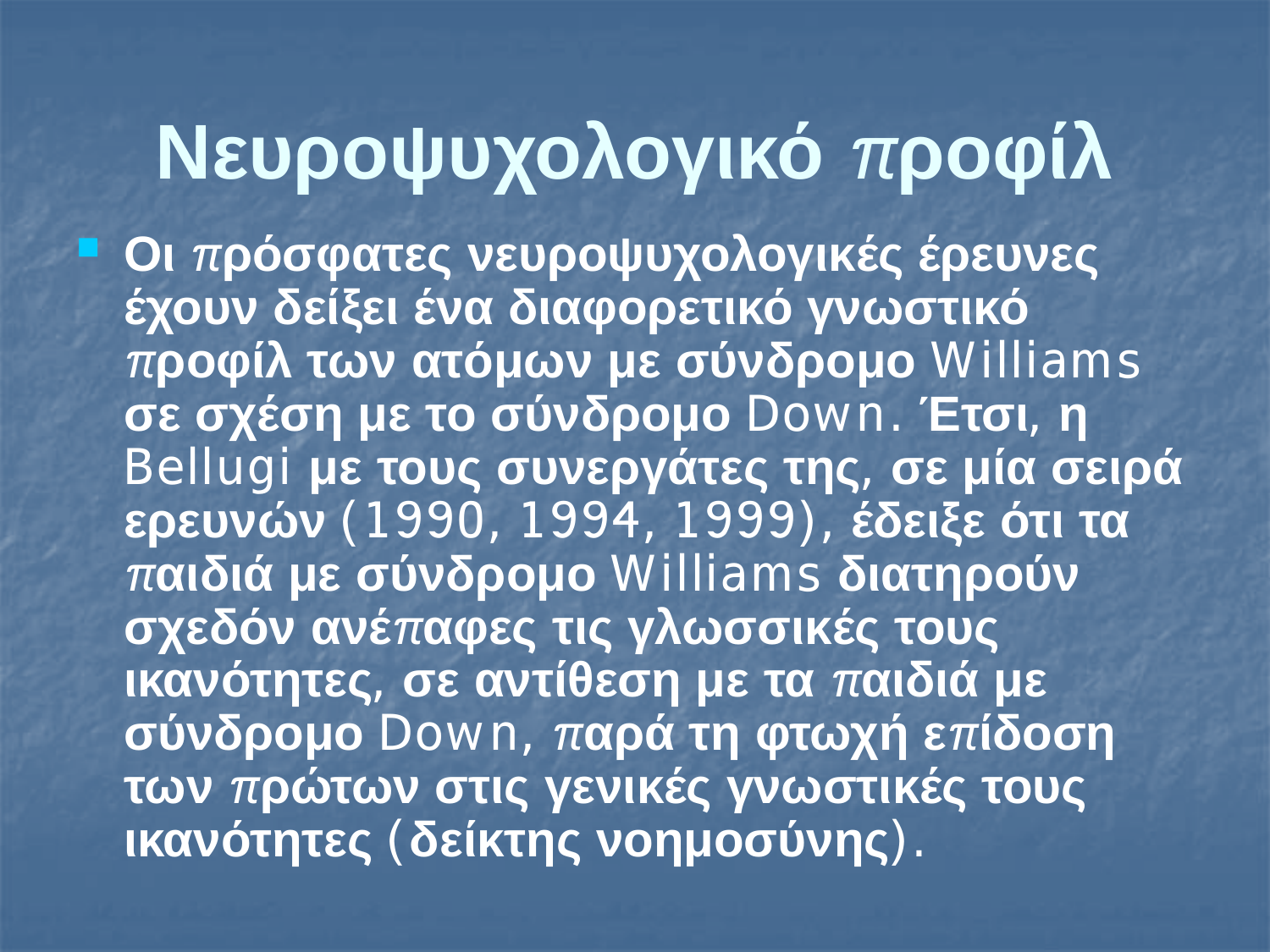

# Νευροψυχολογικό προφίλ
Οι πρόσφατες νευροψυχολογικές έρευνες έχουν δείξει ένα διαφορετικό γνωστικό προφίλ των ατόμων με σύνδρομο Williams σε σχέση με το σύνδρομο Down. Έτσι, η Bellugi με τους συνεργάτες της, σε μία σειρά ερευνών (1990, 1994, 1999), έδειξε ότι τα παιδιά με σύνδρομο Williams διατηρούν σχεδόν ανέπαφες τις γλωσσικές τους ικανότητες, σε αντίθεση με τα παιδιά με σύνδρομο Down, παρά τη φτωχή επίδοση των πρώτων στις γενικές γνωστικές τους ικανότητες (δείκτης νοημοσύνης).